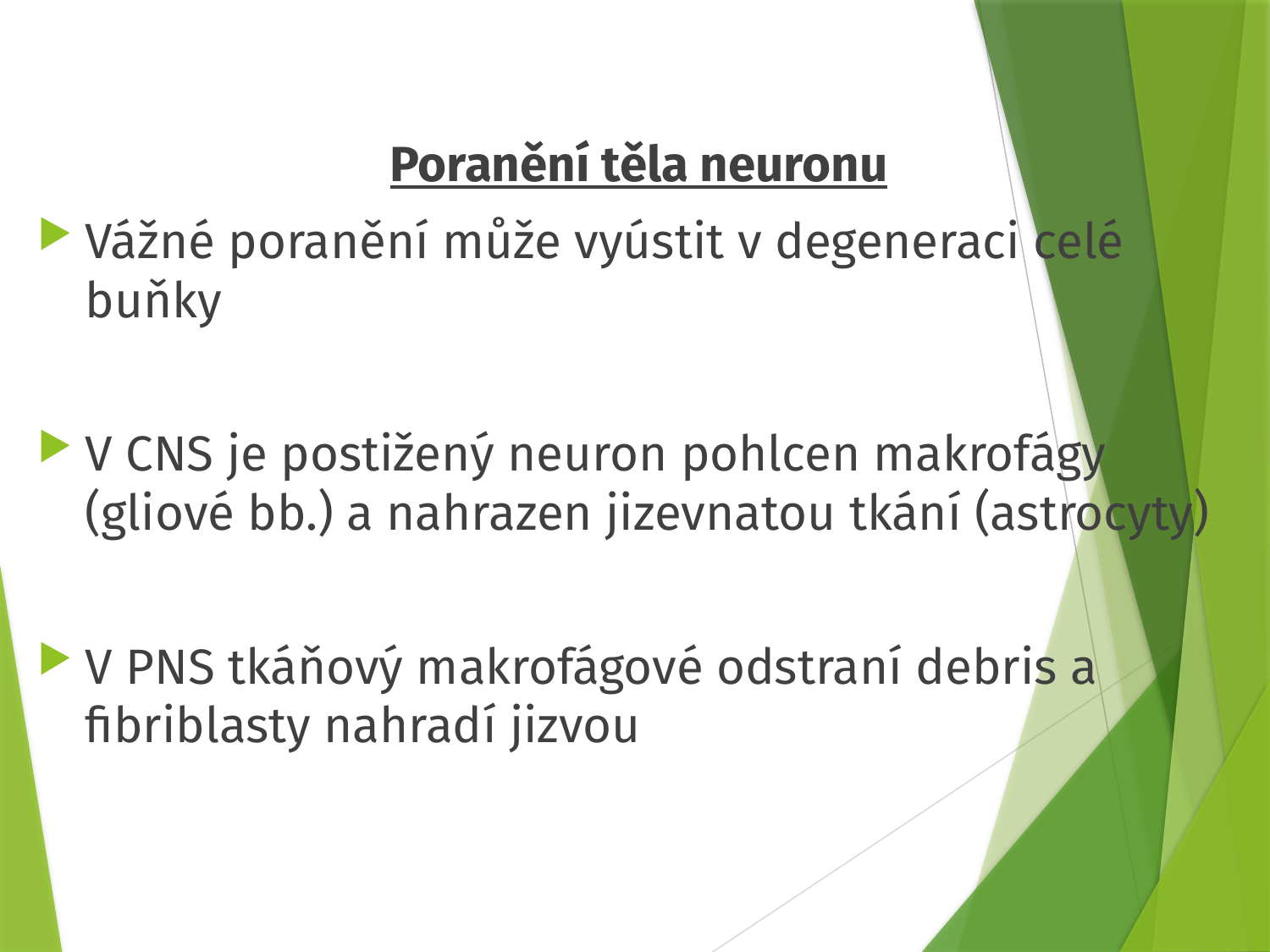

Poranění těla neuronu
Vážné poranění může vyústit v degeneraci celé buňky

V CNS je postižený neuron pohlcen makrofágy (gliové bb.) a nahrazen jizevnatou tkání (astrocyty)

V PNS tkáňový makrofágové odstraní debris a fibriblasty nahradí jizvou